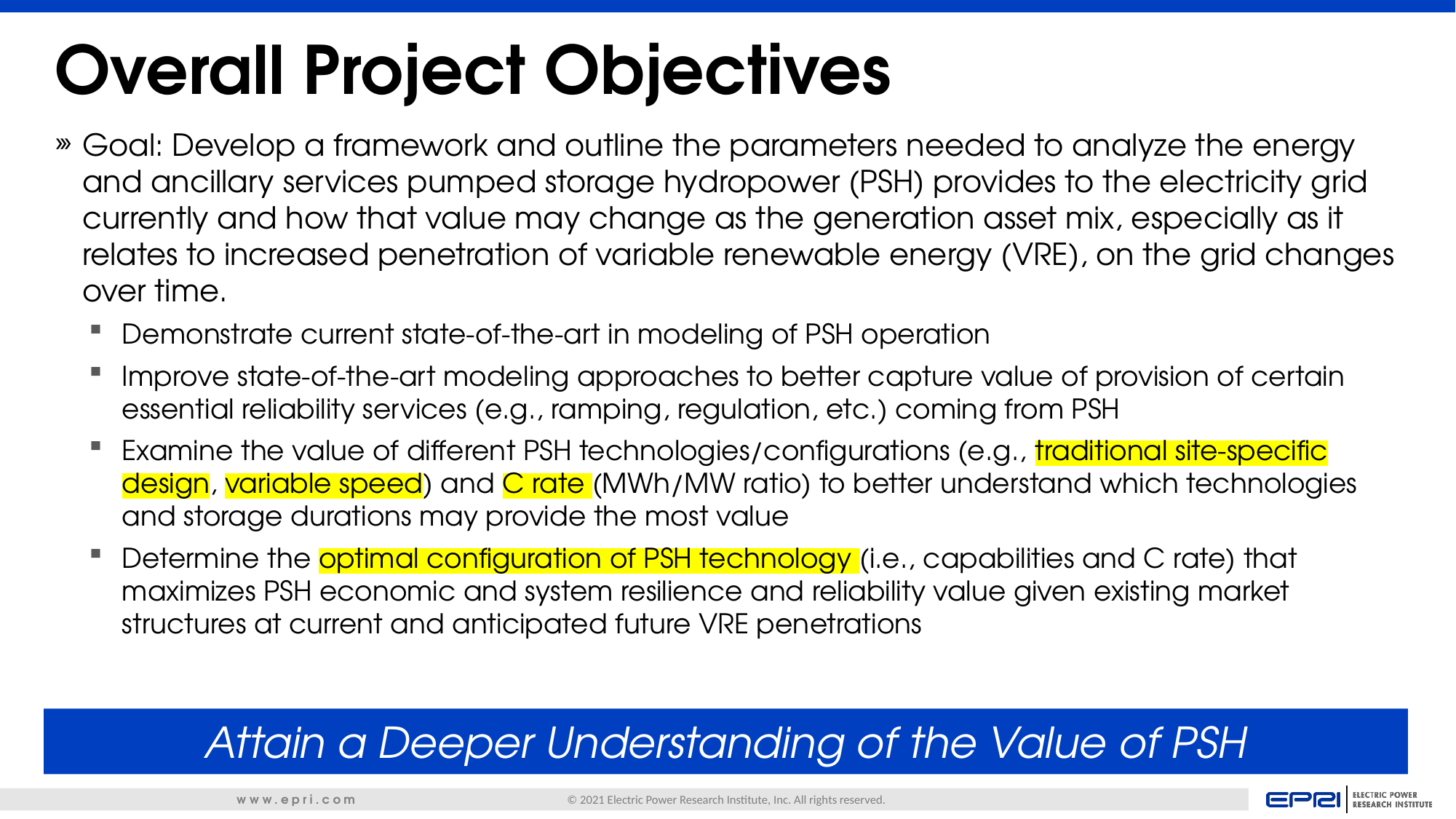

# Overall Project Objectives
Goal: Develop a framework and outline the parameters needed to analyze the energy and ancillary services pumped storage hydropower (PSH) provides to the electricity grid currently and how that value may change as the generation asset mix, especially as it relates to increased penetration of variable renewable energy (VRE), on the grid changes over time.
Demonstrate current state-of-the-art in modeling of PSH operation
Improve state-of-the-art modeling approaches to better capture value of provision of certain essential reliability services (e.g., ramping, regulation, etc.) coming from PSH
Examine the value of different PSH technologies/configurations (e.g., traditional site-specific design, variable speed) and C rate (MWh/MW ratio) to better understand which technologies and storage durations may provide the most value
Determine the optimal configuration of PSH technology (i.e., capabilities and C rate) that maximizes PSH economic and system resilience and reliability value given existing market structures at current and anticipated future VRE penetrations
Attain a Deeper Understanding of the Value of PSH